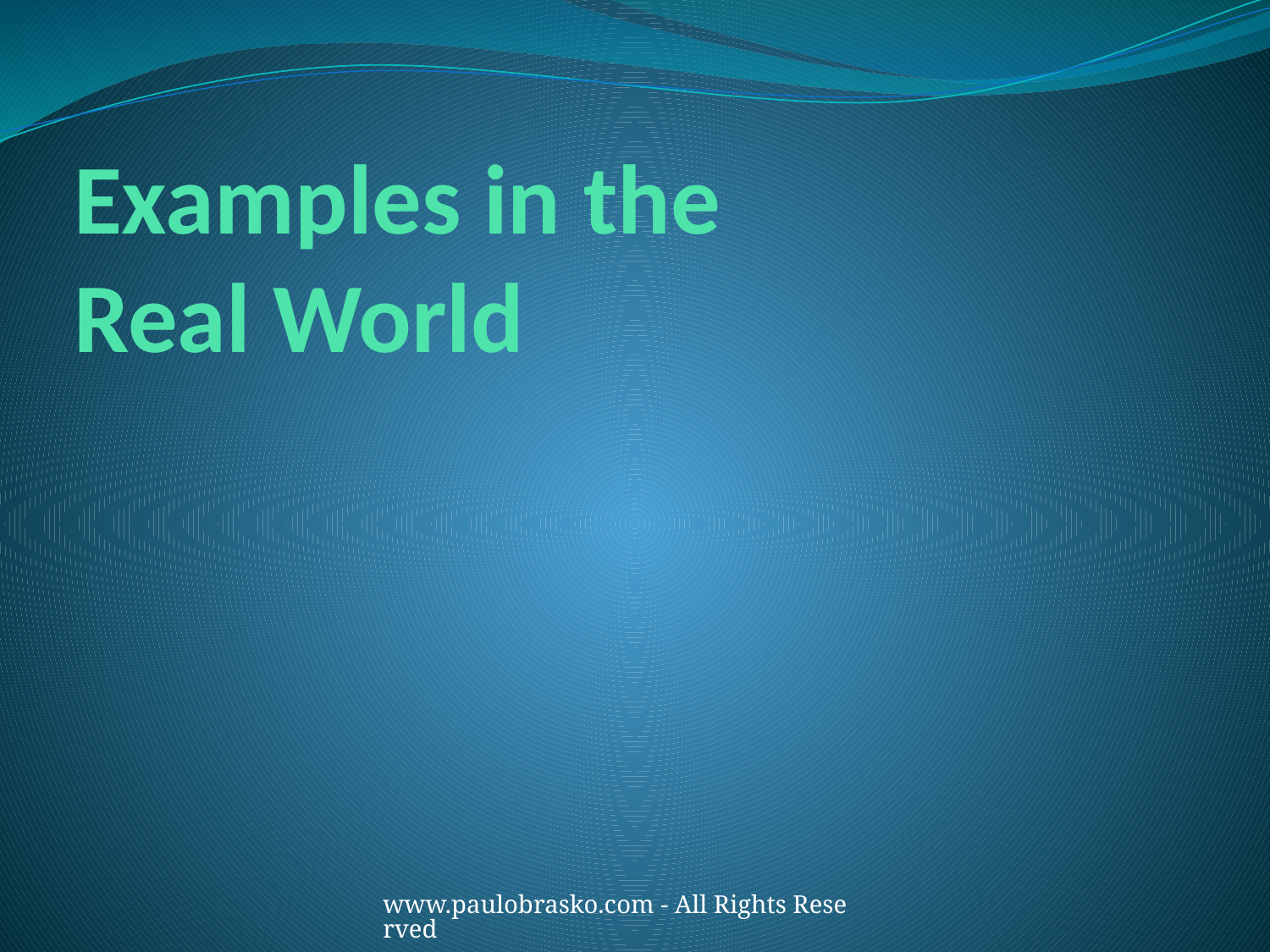

# Examples in the Real World

www.paulobrasko.com - All Rights Reserved